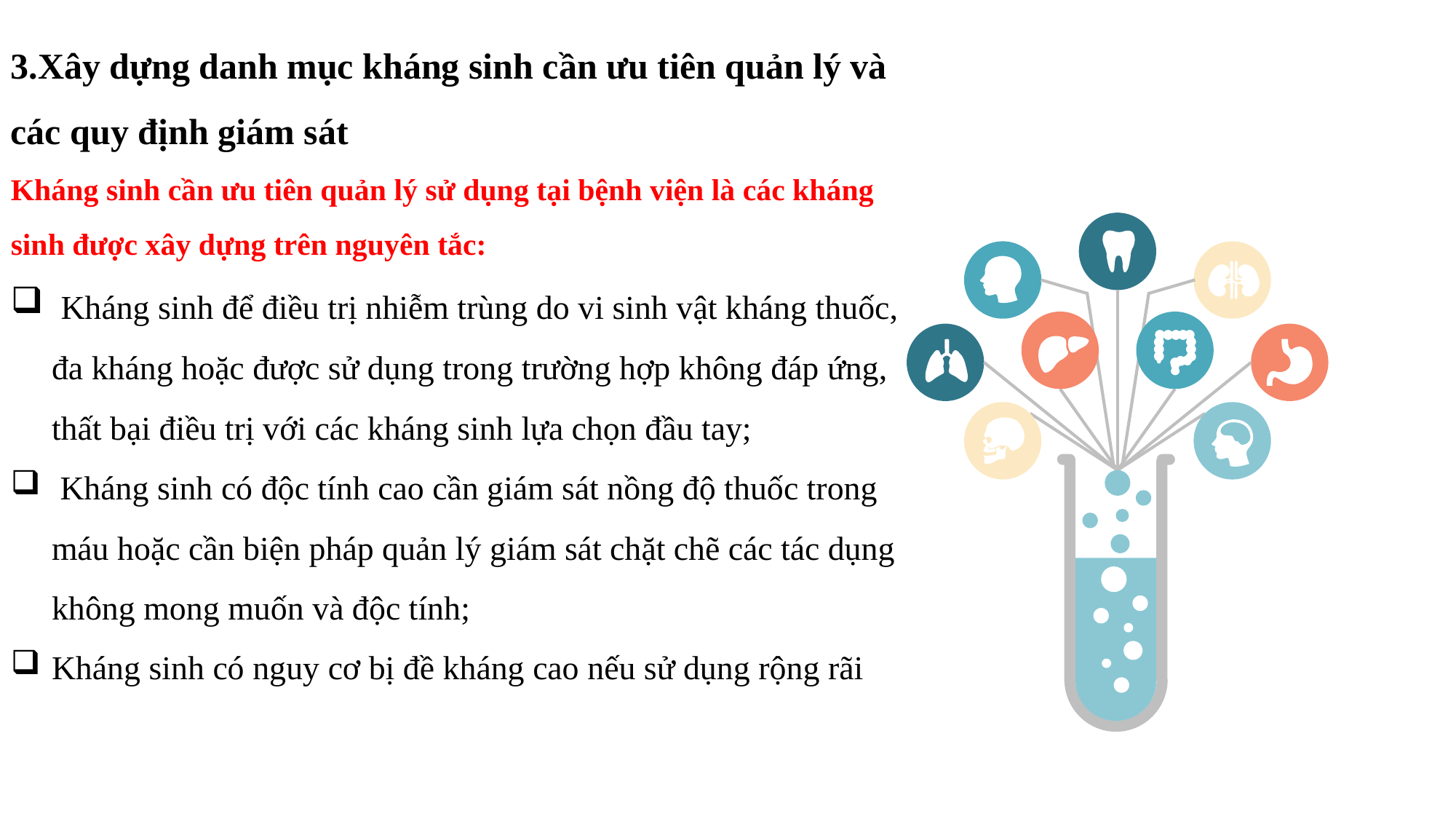

3.Xây dựng danh mục kháng sinh cần ưu tiên quản lý và các quy định giám sát
Kháng sinh cần ưu tiên quản lý sử dụng tại bệnh viện là các kháng sinh được xây dựng trên nguyên tắc:
 Kháng sinh để điều trị nhiễm trùng do vi sinh vật kháng thuốc, đa kháng hoặc được sử dụng trong trường hợp không đáp ứng, thất bại điều trị với các kháng sinh lựa chọn đầu tay;
 Kháng sinh có độc tính cao cần giám sát nồng độ thuốc trong máu hoặc cần biện pháp quản lý giám sát chặt chẽ các tác dụng không mong muốn và độc tính;
Kháng sinh có nguy cơ bị đề kháng cao nếu sử dụng rộng rãi

0